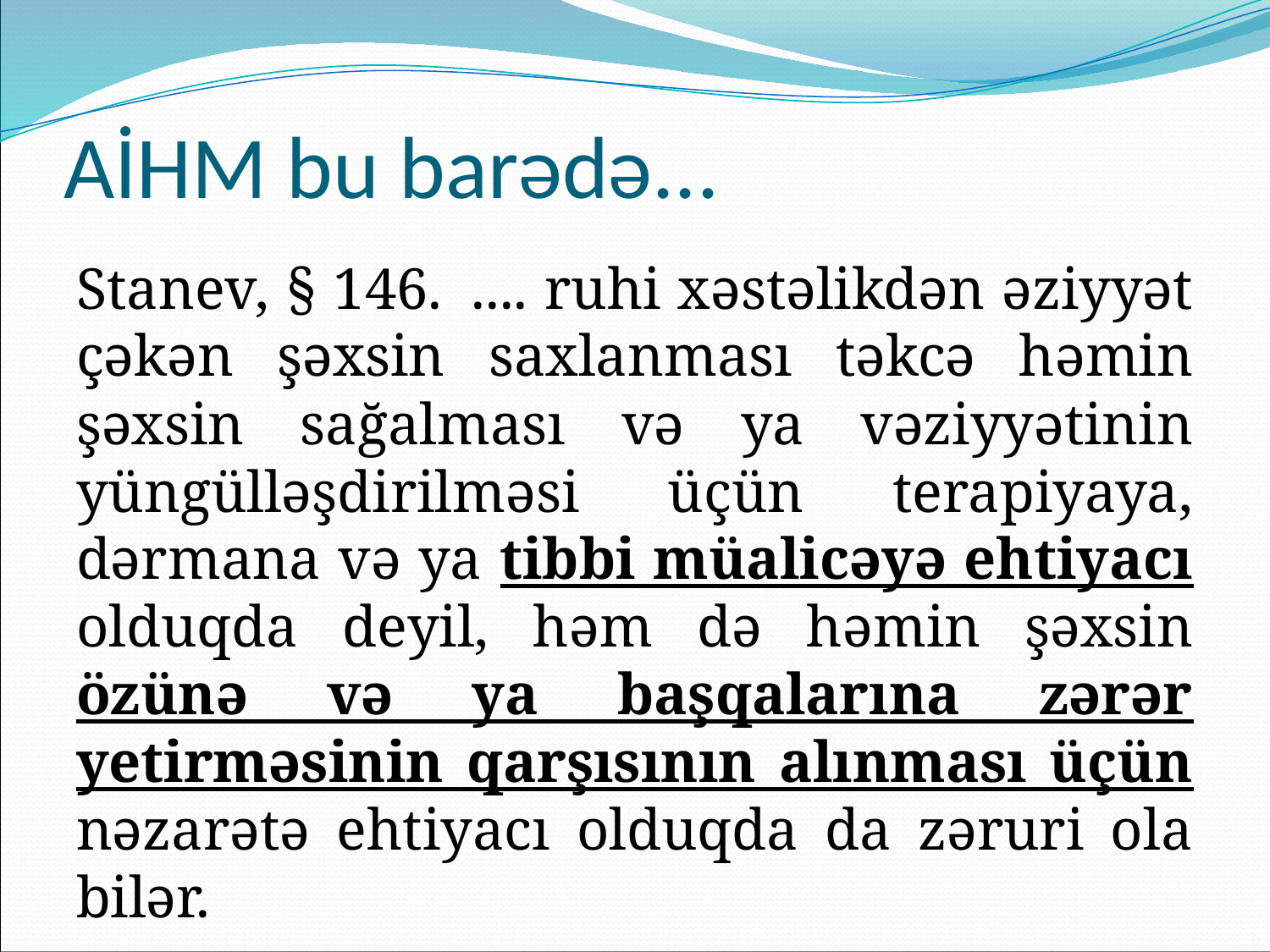

# AİHM bu barədə...
Stanev, § 146.  .... ruhi xəstəlikdən əziyyət çəkən şəxsin saxlanması təkcə həmin şəxsin sağalması və ya vəziyyətinin yüngülləşdirilməsi üçün terapiyaya, dərmana və ya tibbi müalicəyə ehtiyacı olduqda deyil, həm də həmin şəxsin özünə və ya başqalarına zərər yetirməsinin qarşısının alınması üçün nəzarətə ehtiyacı olduqda da zəruri ola bilər.